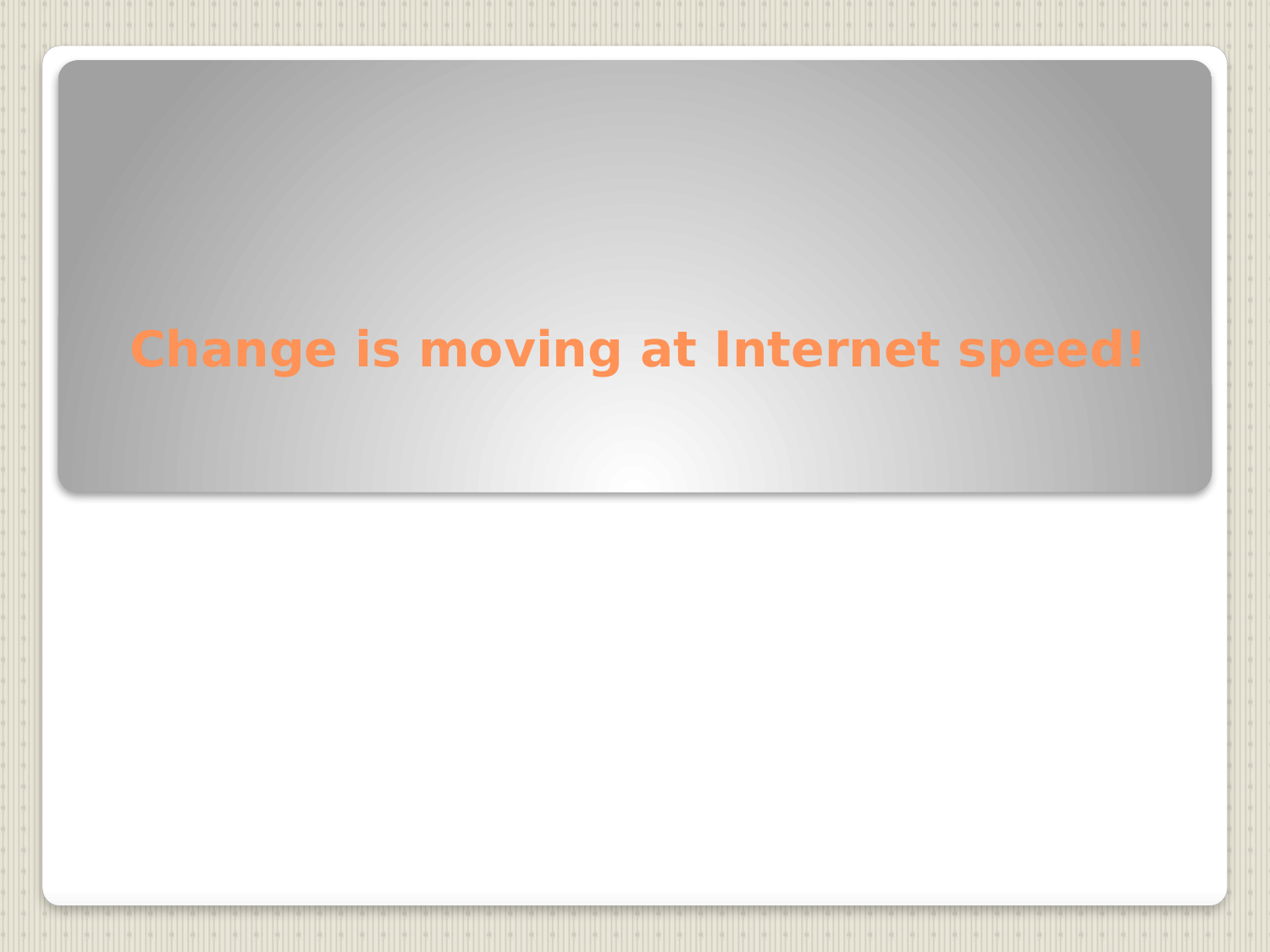

# Change is moving at Internet speed!